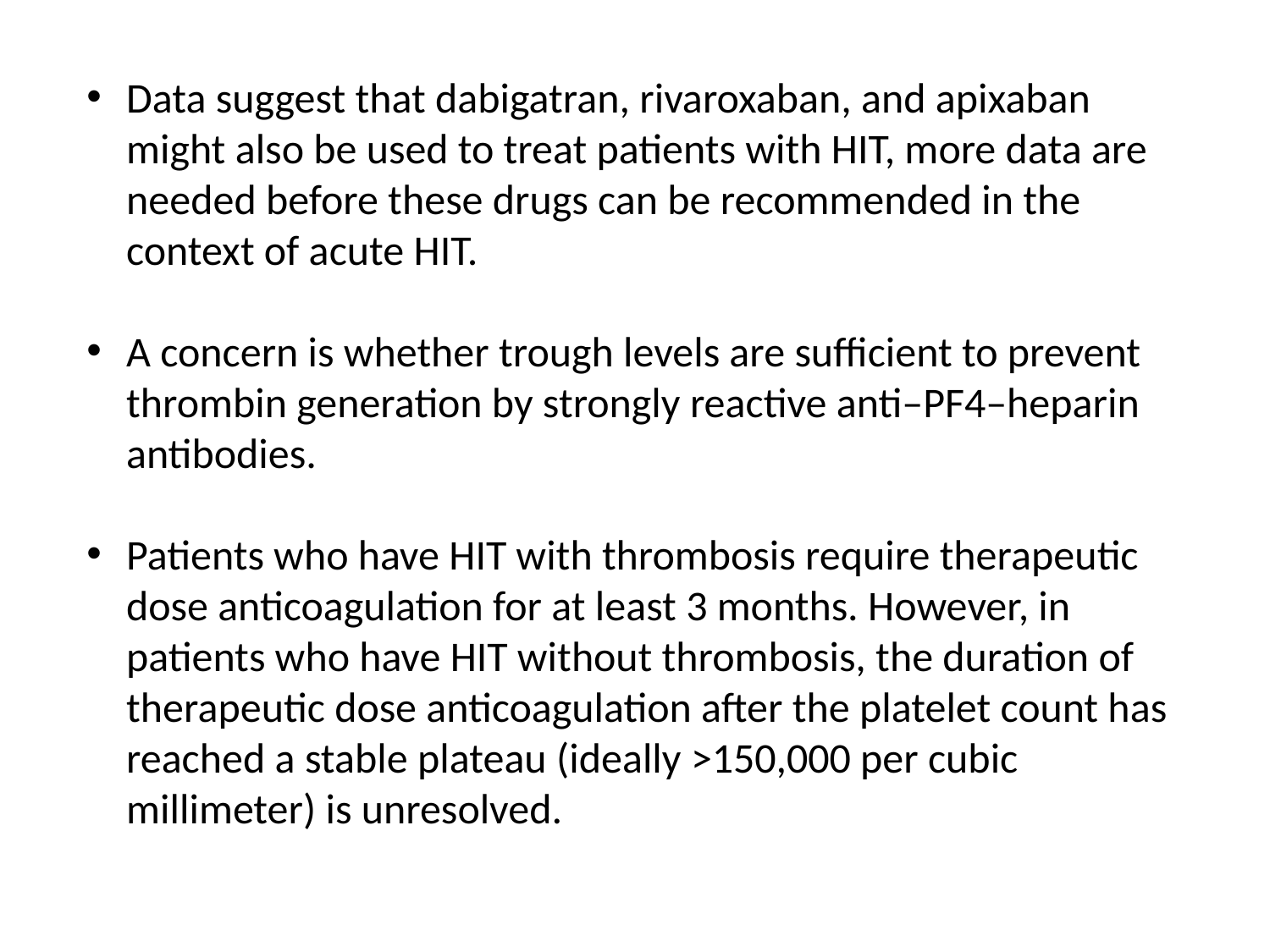

Data suggest that dabigatran, rivaroxaban, and apixaban might also be used to treat patients with HIT, more data are needed before these drugs can be recommended in the context of acute HIT.

A concern is whether trough levels are sufficient to prevent thrombin generation by strongly reactive anti–PF4–heparin antibodies.

Patients who have HIT with thrombosis require therapeutic dose anticoagulation for at least 3 months. However, in patients who have HIT without thrombosis, the duration of therapeutic dose anticoagulation after the platelet count has reached a stable plateau (ideally >150,000 per cubic millimeter) is unresolved.